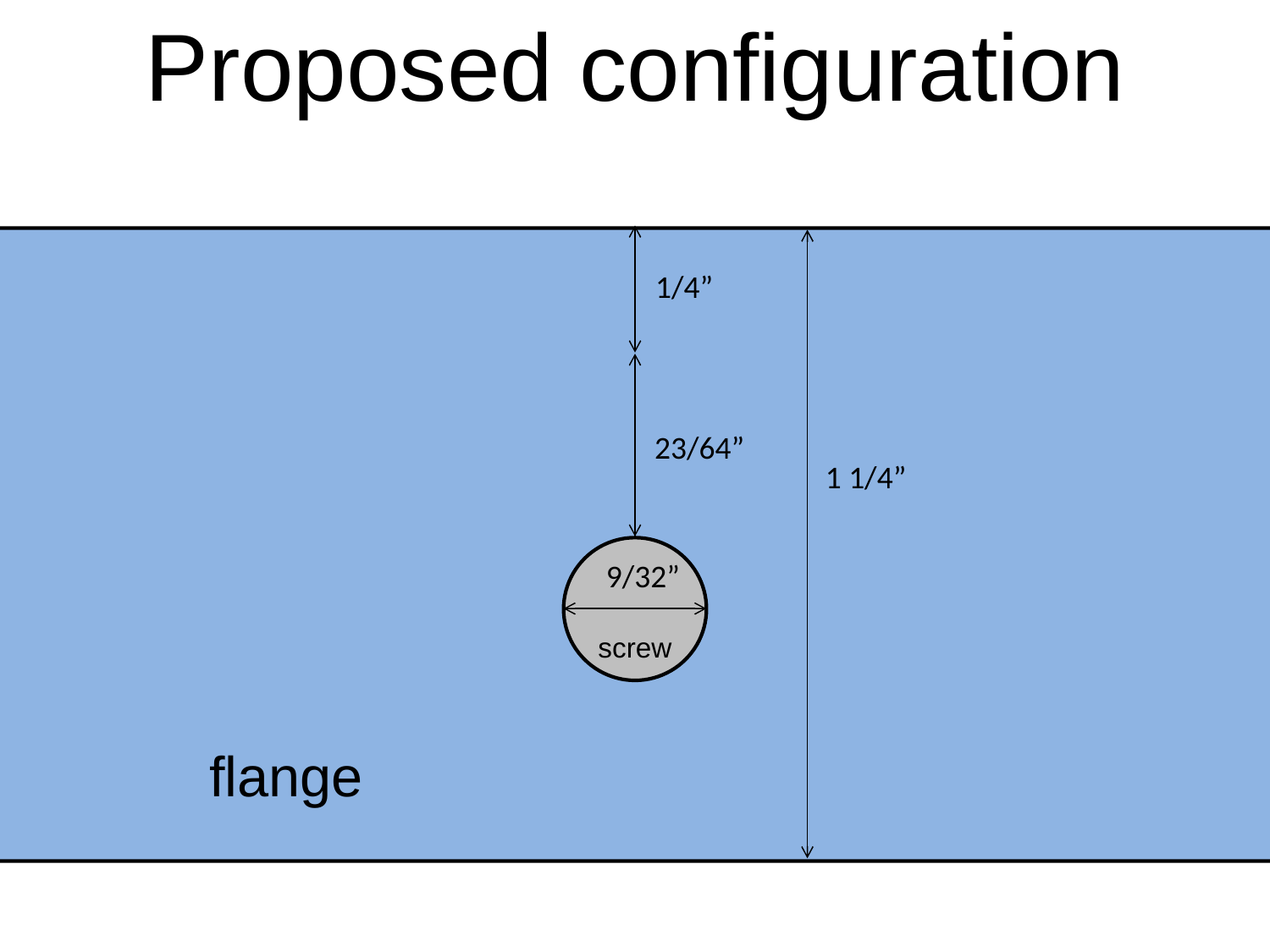

Proposed configuration

1/4”
23/64”
1 1/4”

screw
9/32”
flange